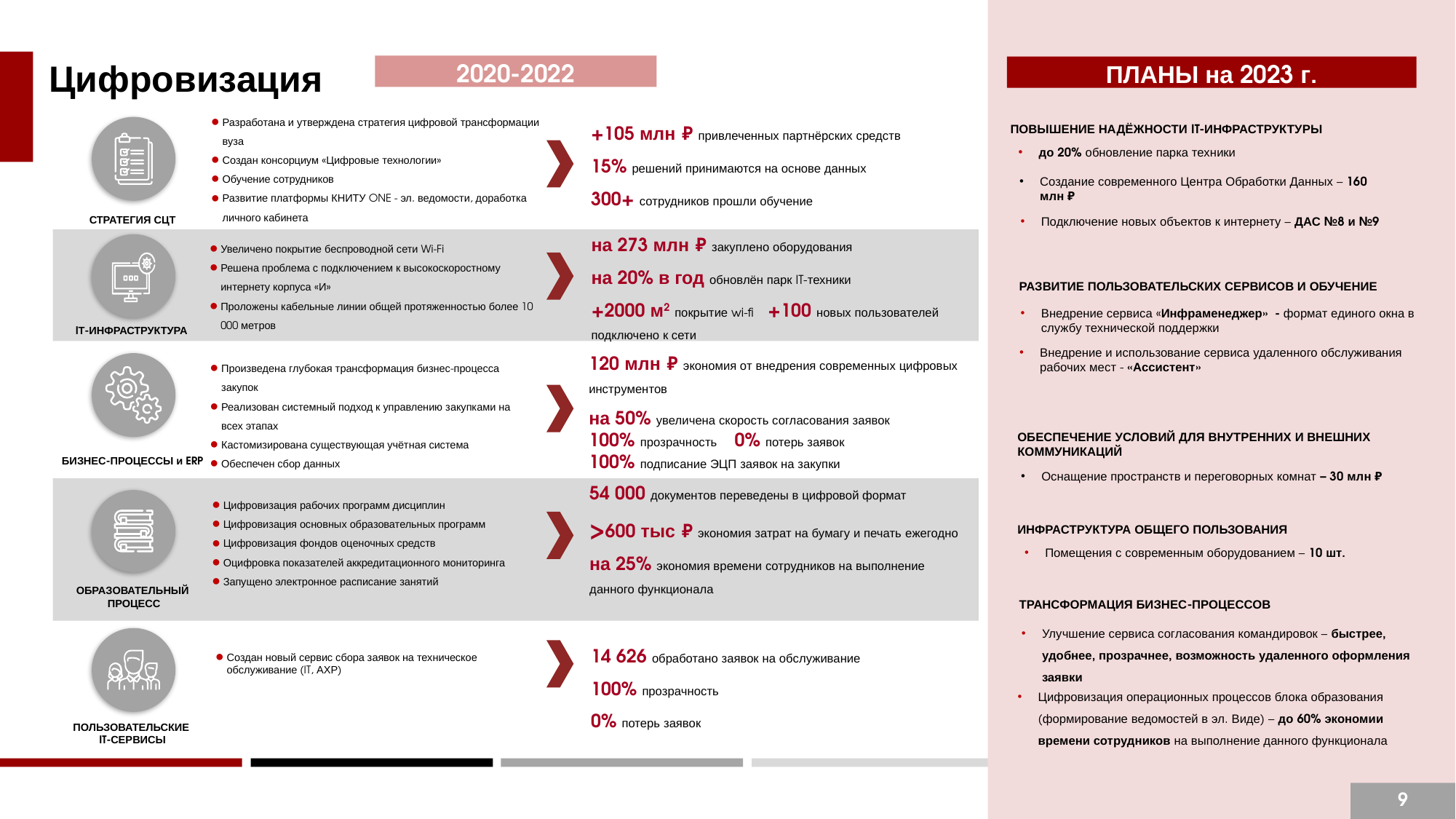

# Цифровизация

2020-2022
ПЛАНЫ на 2023 г.
Разработана и утверждена стратегия цифровой трансформации вуза
Создан консорциум «Цифровые технологии»
Обучение сотрудников
Развитие платформы КНИТУ ONE - эл. ведомости, доработка личного кабинета
+105 млн ₽ привлеченных партнёрских средств
15% решений принимаются на основе данных
300+ сотрудников прошли обучение
ПОВЫШЕНИЕ НАДЁЖНОСТИ IT-ИНФРАСТРУКТУРЫ

до 20% обновление парка техники

Создание современного Центра Обработки Данных – 160 млн ₽
СТРАТЕГИЯ СЦТ
Подключение новых объектов к интернету – ДАС №8 и №9
на 273 млн ₽ закуплено оборудования
на 20% в год обновлён парк IT-техники
+2000 м2 покрытие wi-fi    +100 новых пользователей подключено к сети

Увеличено покрытие беспроводной сети Wi-Fi
Решена проблема с подключением к высокоскоростному интернету корпуса «И»
Проложены кабельные линии общей протяженностью более 10 000 метров

РАЗВИТИЕ ПОЛЬЗОВАТЕЛЬСКИХ СЕРВИСОВ И ОБУЧЕНИЕ
Внедрение сервиса «Инфраменеджер»  - формат единого окна в службу технической поддержки
 IТ-ИНФРАСТРУКТУРА
120 млн ₽ экономия от внедрения современных цифровых инструментов
на 50% увеличена скорость согласования заявок
100% прозрачность     0% потерь заявок
100% подписание ЭЦП заявок на закупки
Внедрение и использование сервиса удаленного обслуживания рабочих мест - «Ассистент»
Произведена глубокая трансформация бизнес-процесса закупок
Реализован системный подход к управлению закупками на всех этапах
Кастомизирована существующая учётная система
Обеспечен сбор данных

ОБЕСПЕЧЕНИЕ УСЛОВИЙ ДЛЯ ВНУТРЕННИХ И ВНЕШНИХ КОММУНИКАЦИЙ

БИЗНЕС-ПРОЦЕССЫ и ERP
Оснащение пространств и переговорных комнат – 30 млн ₽
54 000 документов переведены в цифровой формат
>600 тыс ₽ экономия затрат на бумагу и печать ежегодно
на 25% экономия времени сотрудников на выполнение данного функционала

Цифровизация рабочих программ дисциплин
Цифровизация основных образовательных программ
Цифровизация фондов оценочных средств
Оцифровка показателей аккредитационного мониторинга
Запущено электронное расписание занятий

ИНФРАСТРУКТУРА ОБЩЕГО ПОЛЬЗОВАНИЯ
Помещения с современным оборудованием – 10 шт.
ОБРАЗОВАТЕЛЬНЫЙ
 ПРОЦЕСС

ТРАНСФОРМАЦИЯ БИЗНЕС-ПРОЦЕССОВ
Улучшение сервиса согласования командировок – быстрее, удобнее, прозрачнее, возможность удаленного оформления заявки

14 626 обработано заявок на обслуживание
100% прозрачность
0% потерь заявок

Создан новый сервис сбора заявок на техническое обслуживание (IT, АХР)
Цифровизация операционных процессов блока образования (формирование ведомостей в эл. Виде) – до 60% экономии времени сотрудников на выполнение данного функционала
ПОЛЬЗОВАТЕЛЬСКИЕ
IT-СЕРВИСЫ

9